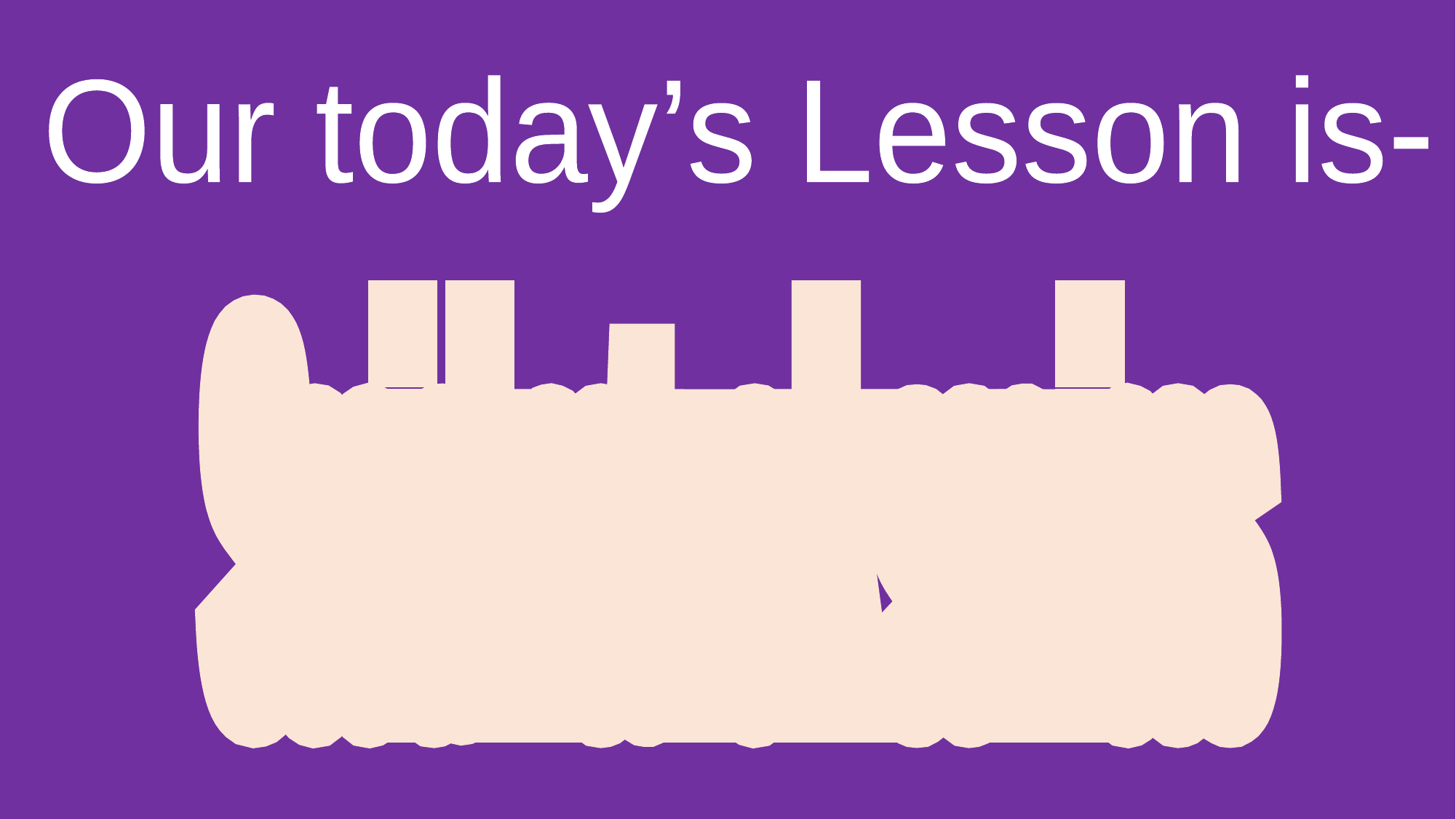

Our today’s Lesson is-
Social network services